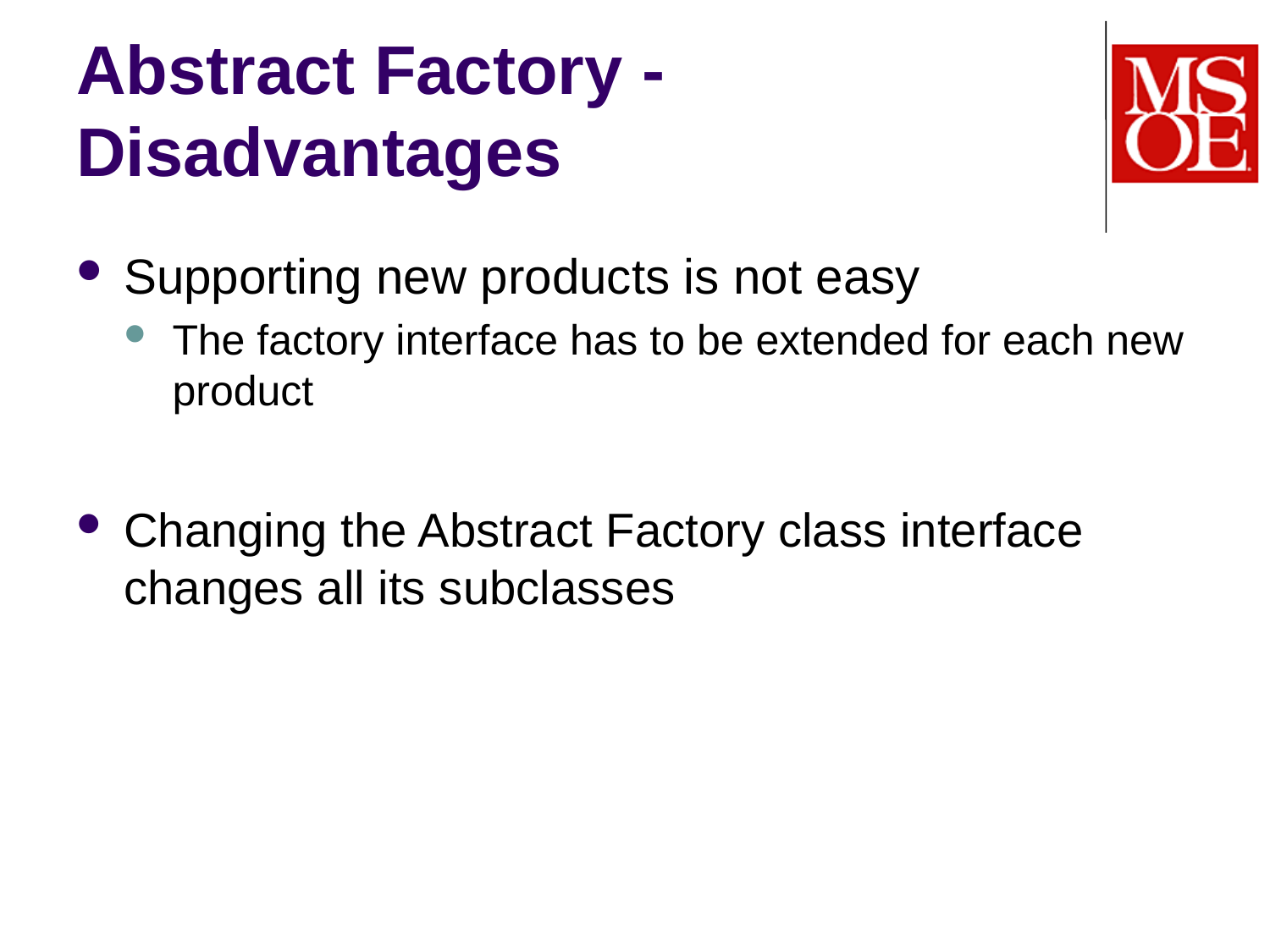

# Abstract Factory - Disadvantages
Supporting new products is not easy
The factory interface has to be extended for each new product

Changing the Abstract Factory class interface changes all its subclasses